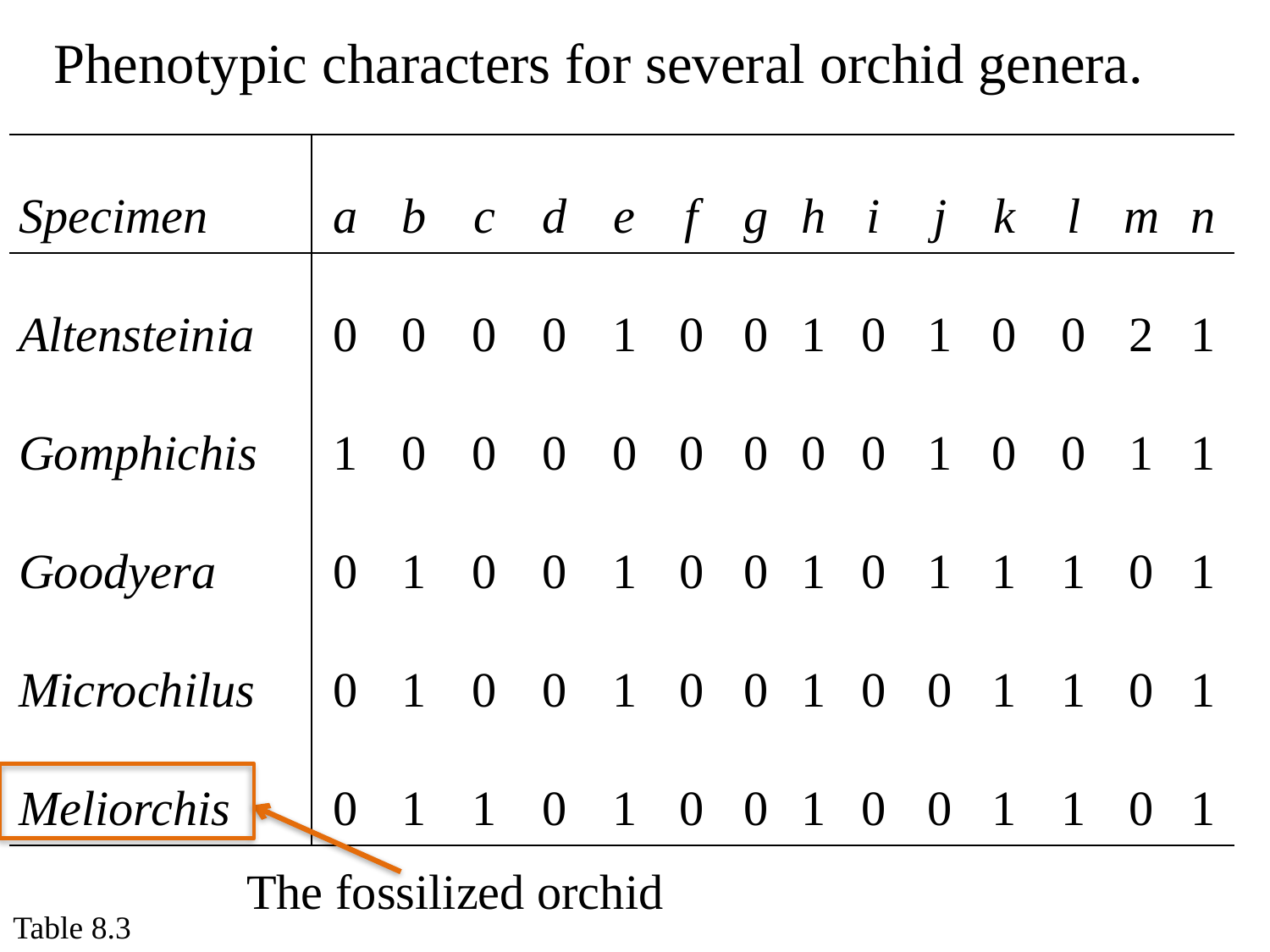

Phenotypic characters for several orchid genera.
| Specimen | a | b | c | d | e | f | g | h | i | j | k | l | m | n |
| --- | --- | --- | --- | --- | --- | --- | --- | --- | --- | --- | --- | --- | --- | --- |
| Altensteinia | 0 | 0 | 0 | 0 | 1 | 0 | 0 | 1 | 0 | 1 | 0 | 0 | 2 | 1 |
| Gomphichis | 1 | 0 | 0 | 0 | 0 | 0 | 0 | 0 | 0 | 1 | 0 | 0 | 1 | 1 |
| Goodyera | 0 | 1 | 0 | 0 | 1 | 0 | 0 | 1 | 0 | 1 | 1 | 1 | 0 | 1 |
| Microchilus | 0 | 1 | 0 | 0 | 1 | 0 | 0 | 1 | 0 | 0 | 1 | 1 | 0 | 1 |
| Meliorchis | 0 | 1 | 1 | 0 | 1 | 0 | 0 | 1 | 0 | 0 | 1 | 1 | 0 | 1 |

The fossilized orchid
Table 8.3